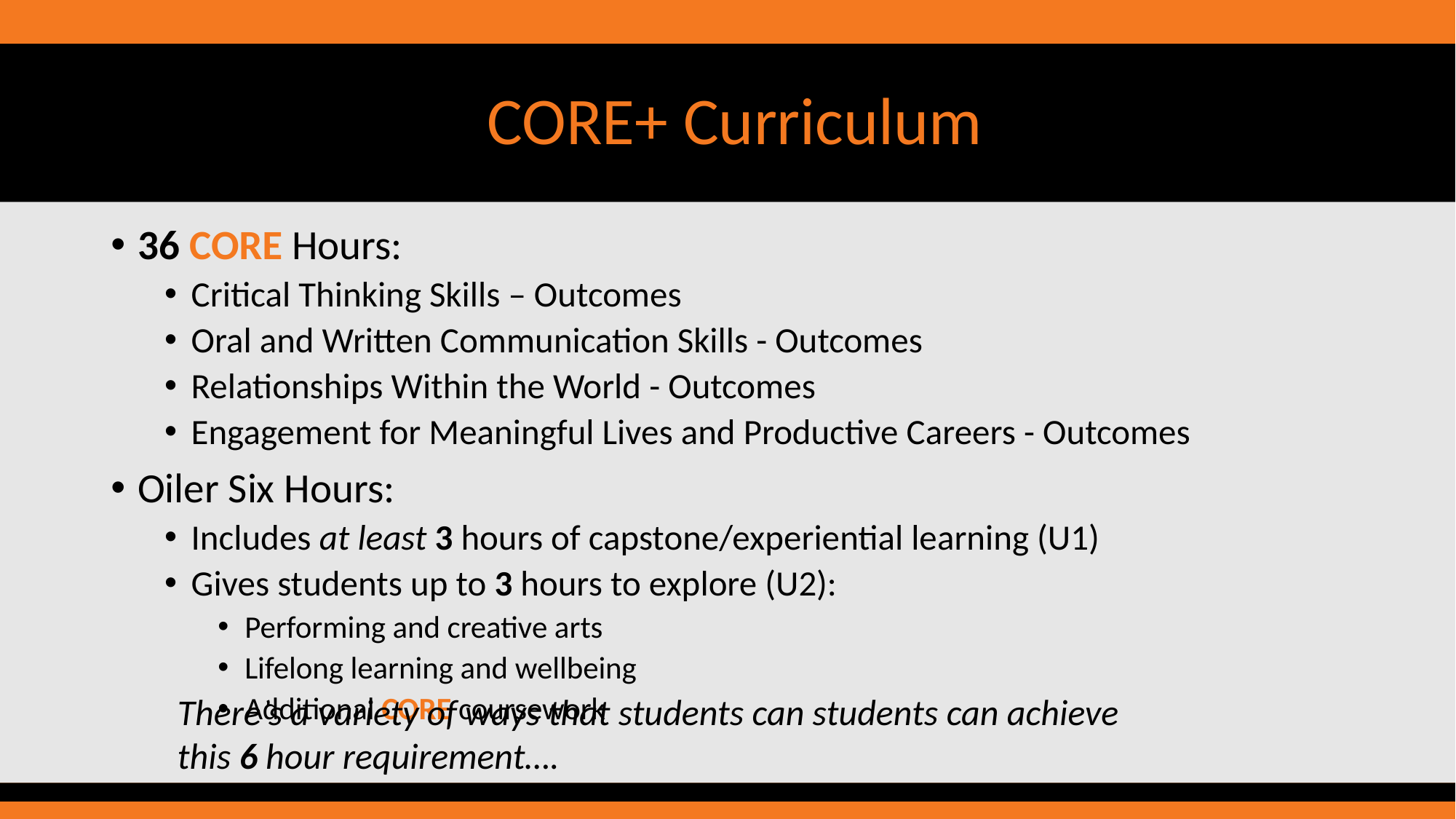

# CORE+ Curriculum
36 CORE Hours:
Critical Thinking Skills – Outcomes
Oral and Written Communication Skills - Outcomes
Relationships Within the World - Outcomes
Engagement for Meaningful Lives and Productive Careers - Outcomes
Oiler Six Hours:
Includes at least 3 hours of capstone/experiential learning (U1)
Gives students up to 3 hours to explore (U2):
Performing and creative arts
Lifelong learning and wellbeing
Additional CORE coursework
There’s a variety of ways that students can students can achieve this 6 hour requirement….